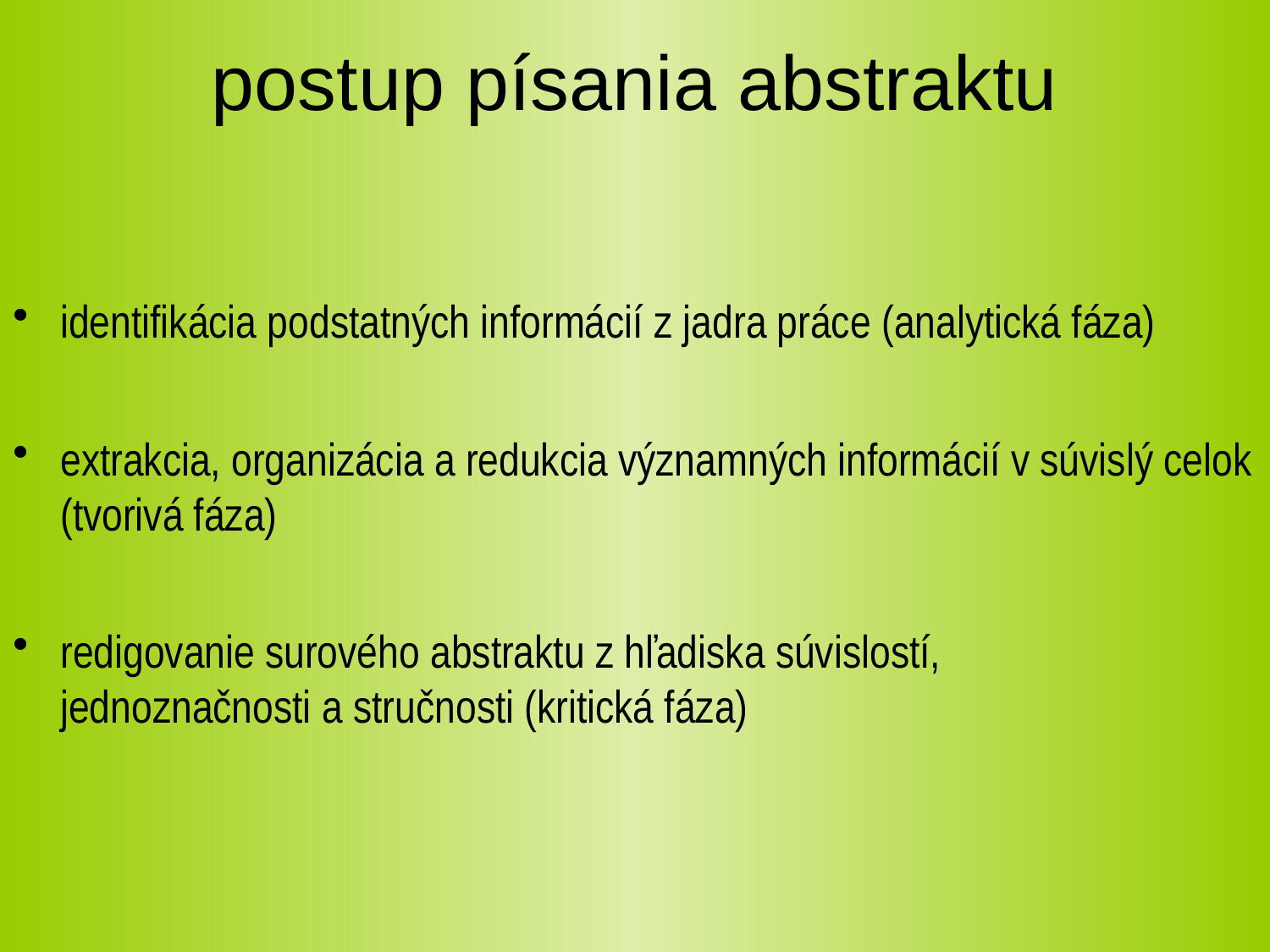

# postup písania abstraktu
identifikácia podstatných informácií z jadra práce (analytická fáza)

extrakcia, organizácia a redukcia významných informácií v súvislý celok (tvorivá fáza)

redigovanie surového abstraktu z hľadiska súvislostí,
jednoznačnosti a stručnosti (kritická fáza)